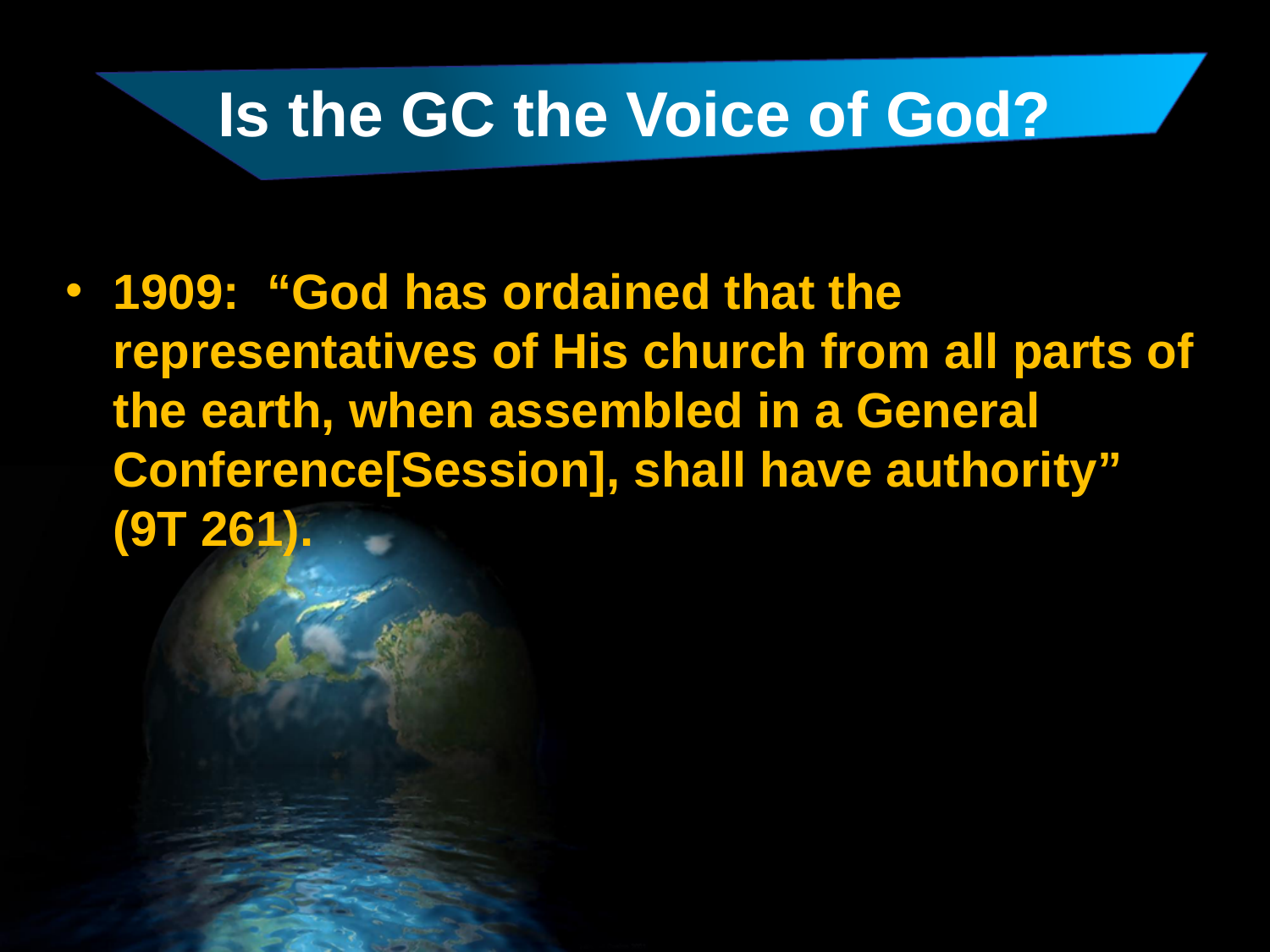

# Is the GC the Voice of God?
1909:  “God has ordained that the representatives of His church from all parts of the earth, when assembled in a General Conference[Session], shall have authority” (9T 261).